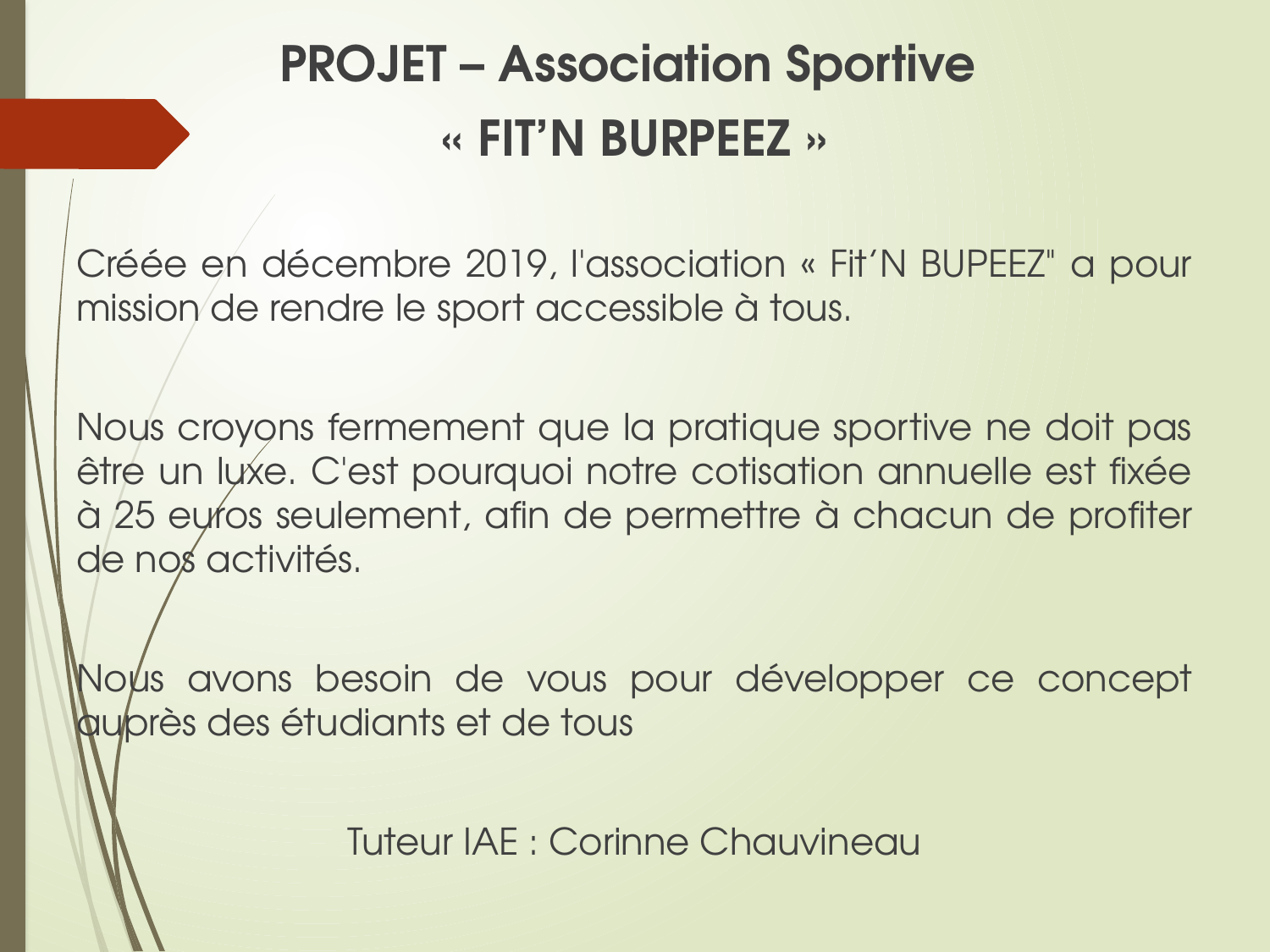

PROJET – Association Sportive
« FIT’N BURPEEZ »

Créée en décembre 2019, l'association « Fit’N BUPEEZ" a pour mission de rendre le sport accessible à tous.

Nous croyons fermement que la pratique sportive ne doit pas être un luxe. C'est pourquoi notre cotisation annuelle est fixée à 25 euros seulement, afin de permettre à chacun de profiter de nos activités.

Nous avons besoin de vous pour développer ce concept auprès des étudiants et de tous

Tuteur IAE : Corinne Chauvineau